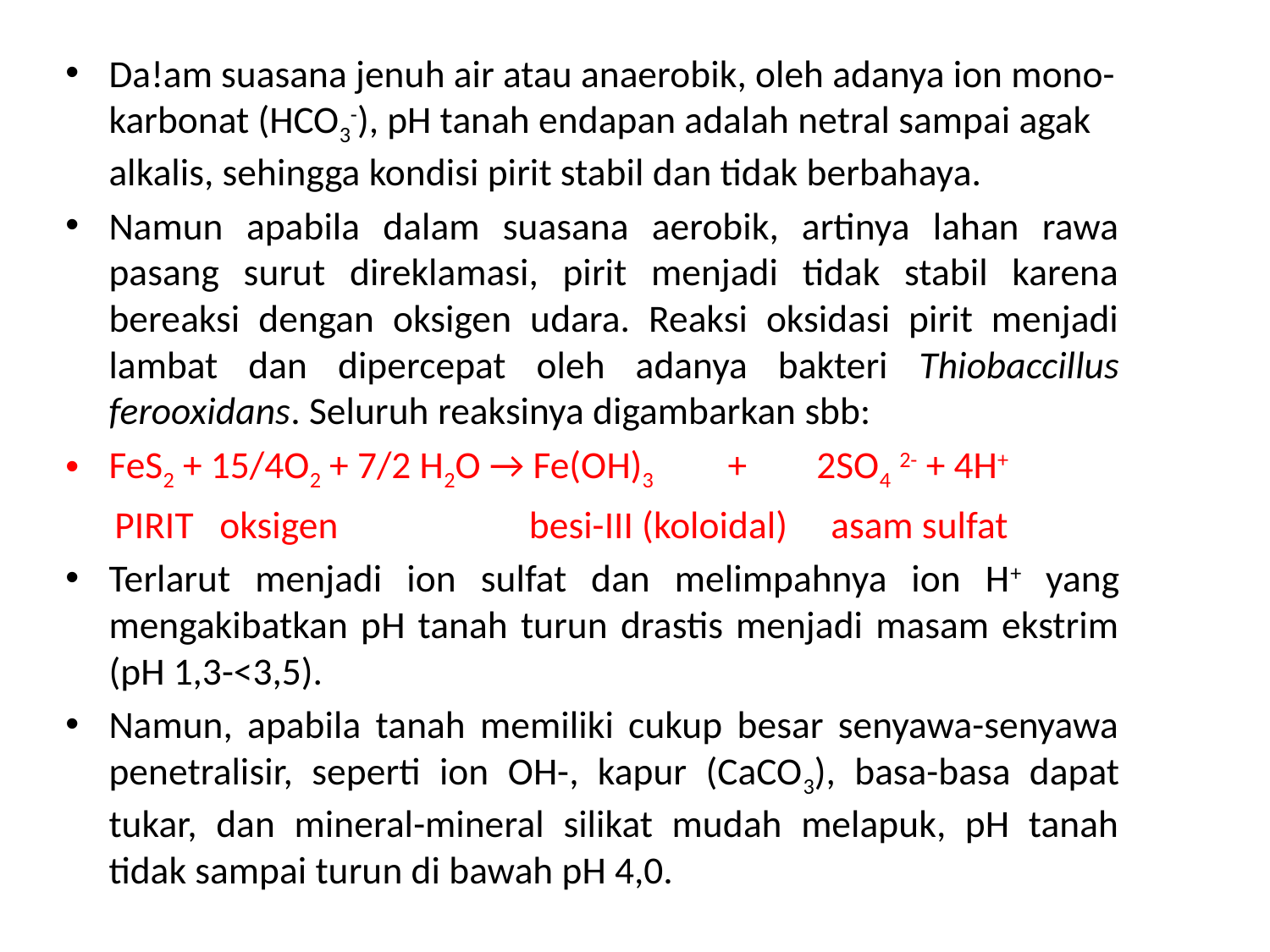

Da!am suasana jenuh air atau anaerobik, oleh adanya ion mono-karbonat (HCO3-), pH tanah endapan adalah netral sampai agak alkalis, sehingga kondisi pirit stabil dan tidak berbahaya.
Namun apabila dalam suasana aerobik, artinya lahan rawa pasang surut direklamasi, pirit menjadi tidak stabil karena bereaksi dengan oksigen udara. Reaksi oksidasi pirit menjadi lambat dan dipercepat oleh adanya bakteri Thiobaccillus ferooxidans. Seluruh reaksinya digambarkan sbb:
FeS2 + 15/4O2 + 7/2 H2O → Fe(OH)3         +        2SO4 2- + 4H+
    PIRIT   oksigen                      besi-III (koloidal)     asam sulfat
Terlarut menjadi ion sulfat dan melimpahnya ion H+ yang mengakibatkan pH tanah turun drastis menjadi masam ekstrim (pH 1,3-<3,5).
Namun, apabila tanah memiliki cukup besar senyawa-senyawa penetralisir, seperti ion OH-, kapur (CaCO3), basa-basa dapat tukar, dan mineral-mineral silikat mudah melapuk, pH tanah tidak sampai turun di bawah pH 4,0.